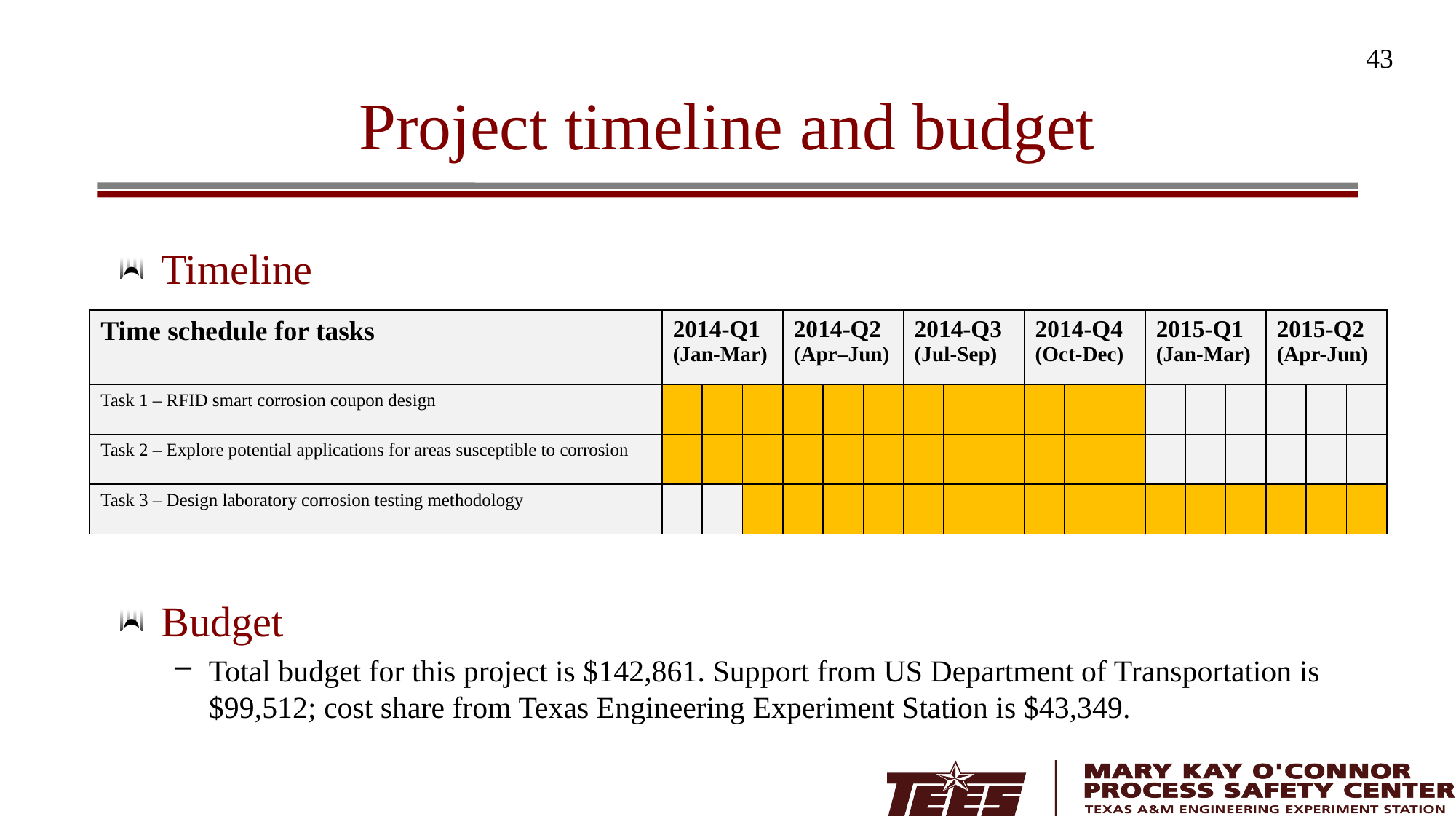

43
# Project timeline and budget
Timeline

Budget
Total budget for this project is $142,861. Support from US Department of Transportation is $99,512; cost share from Texas Engineering Experiment Station is $43,349.

| Time schedule for tasks | 2014-Q1 (Jan-Mar) |  |  | 2014-Q2 (Apr–Jun) |  |  | 2014-Q3 (Jul-Sep) |  |  | 2014-Q4 (Oct-Dec) |  |  | 2015-Q1 (Jan-Mar) |  |  | 2015-Q2 (Apr-Jun) |  |  |
| --- | --- | --- | --- | --- | --- | --- | --- | --- | --- | --- | --- | --- | --- | --- | --- | --- | --- | --- |
| Task 1 – RFID smart corrosion coupon design |  |  |  |  |  |  |  |  |  |  |  |  |  |  |  |  |  |  |
| Task 2 – Explore potential applications for areas susceptible to corrosion |  |  |  |  |  |  |  |  |  |  |  |  |  |  |  |  |  |  |
| Task 3 – Design laboratory corrosion testing methodology |  |  |  |  |  |  |  |  |  |  |  |  |  |  |  |  |  |  |